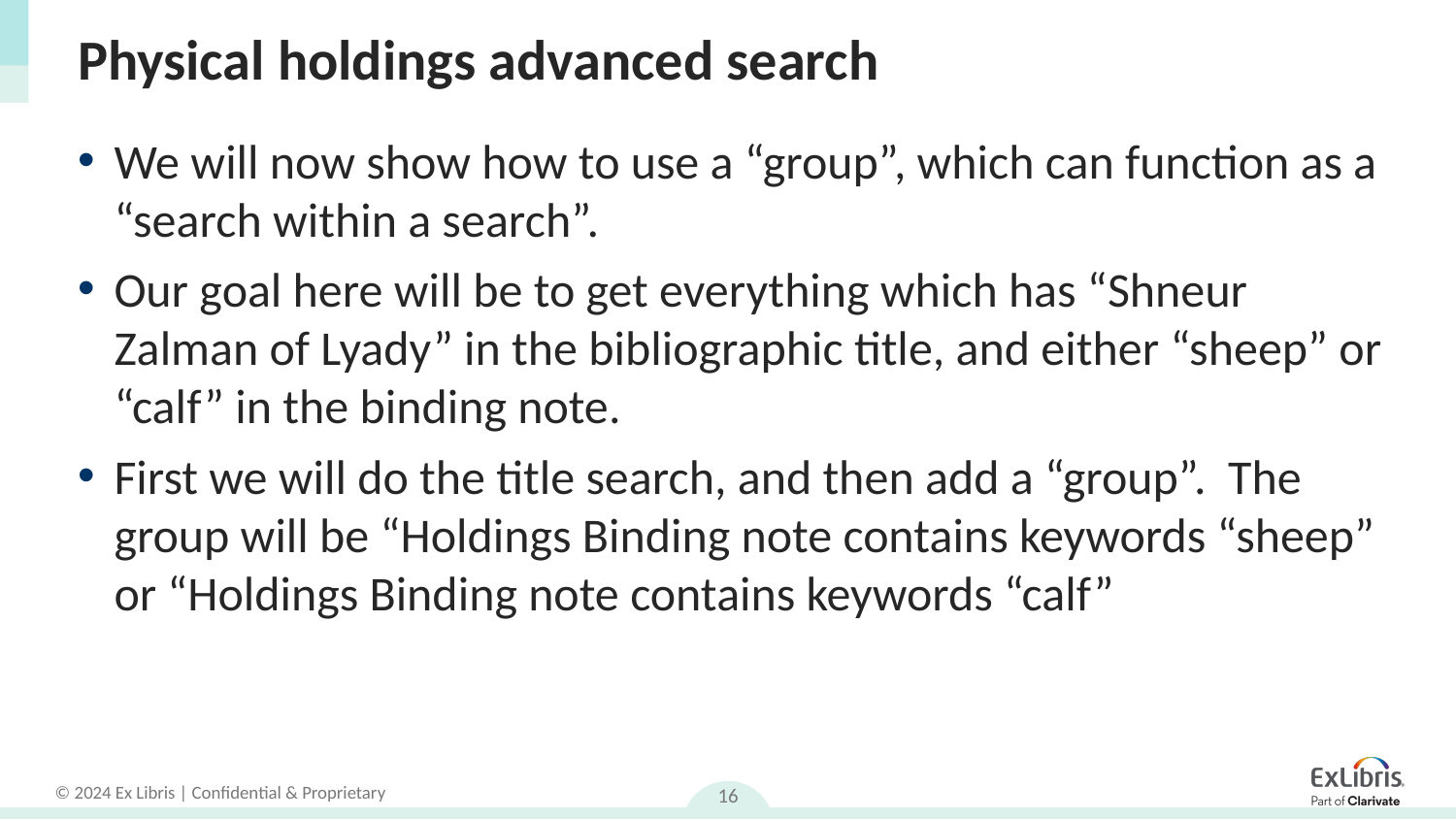

# Physical holdings advanced search
We will now show how to use a “group”, which can function as a “search within a search”.
Our goal here will be to get everything which has “Shneur Zalman of Lyady” in the bibliographic title, and either “sheep” or “calf” in the binding note.
First we will do the title search, and then add a “group”.  The group will be “Holdings Binding note contains keywords “sheep” or “Holdings Binding note contains keywords “calf”

16